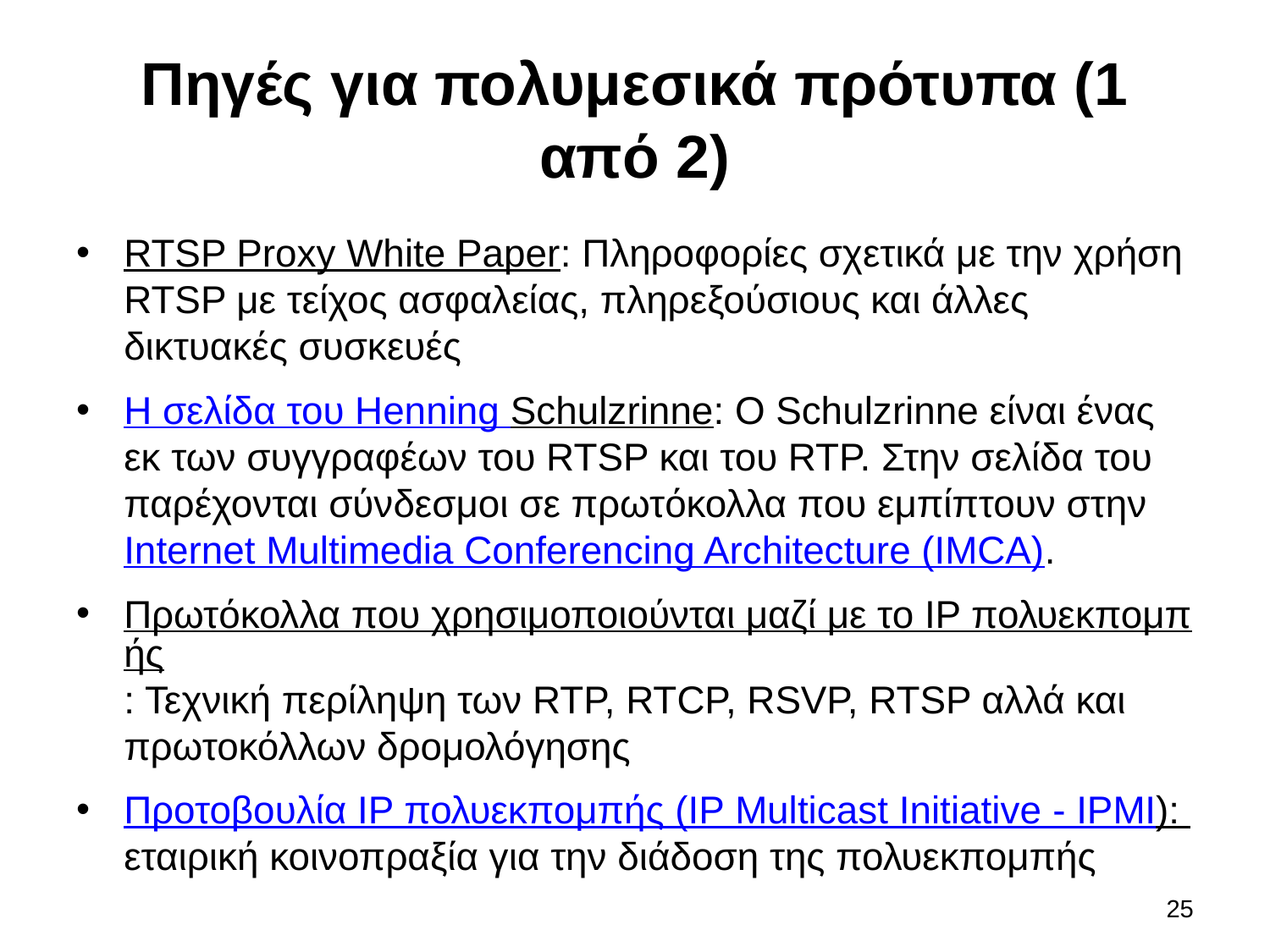

# Πηγές για πολυμεσικά πρότυπα (1 από 2)
RTSP Proxy White Paper: Πληροφορίες σχετικά με την χρήση RTSP με τείχος ασφαλείας, πληρεξούσιους και άλλες δικτυακές συσκευές
Η σελίδα του Henning Schulzrinne: O Schulzrinne είναι ένας εκ των συγγραφέων του RTSP και του RTP. Στην σελίδα του παρέχονται σύνδεσμοι σε πρωτόκολλα που εμπίπτουν στην Internet Multimedia Conferencing Architecture (IMCA).
Πρωτόκολλα που χρησιμοποιούνται μαζί με το ΙP πολυεκπομπής: Τεχνική περίληψη των RTP, RTCP, RSVP, RTSP αλλά και πρωτοκόλλων δρομολόγησης
Προτοβουλία IP πολυεκπομπής (IP Multicast Initiative - IPMI): εταιρική κοινοπραξία για την διάδοση της πολυεκπομπής
25